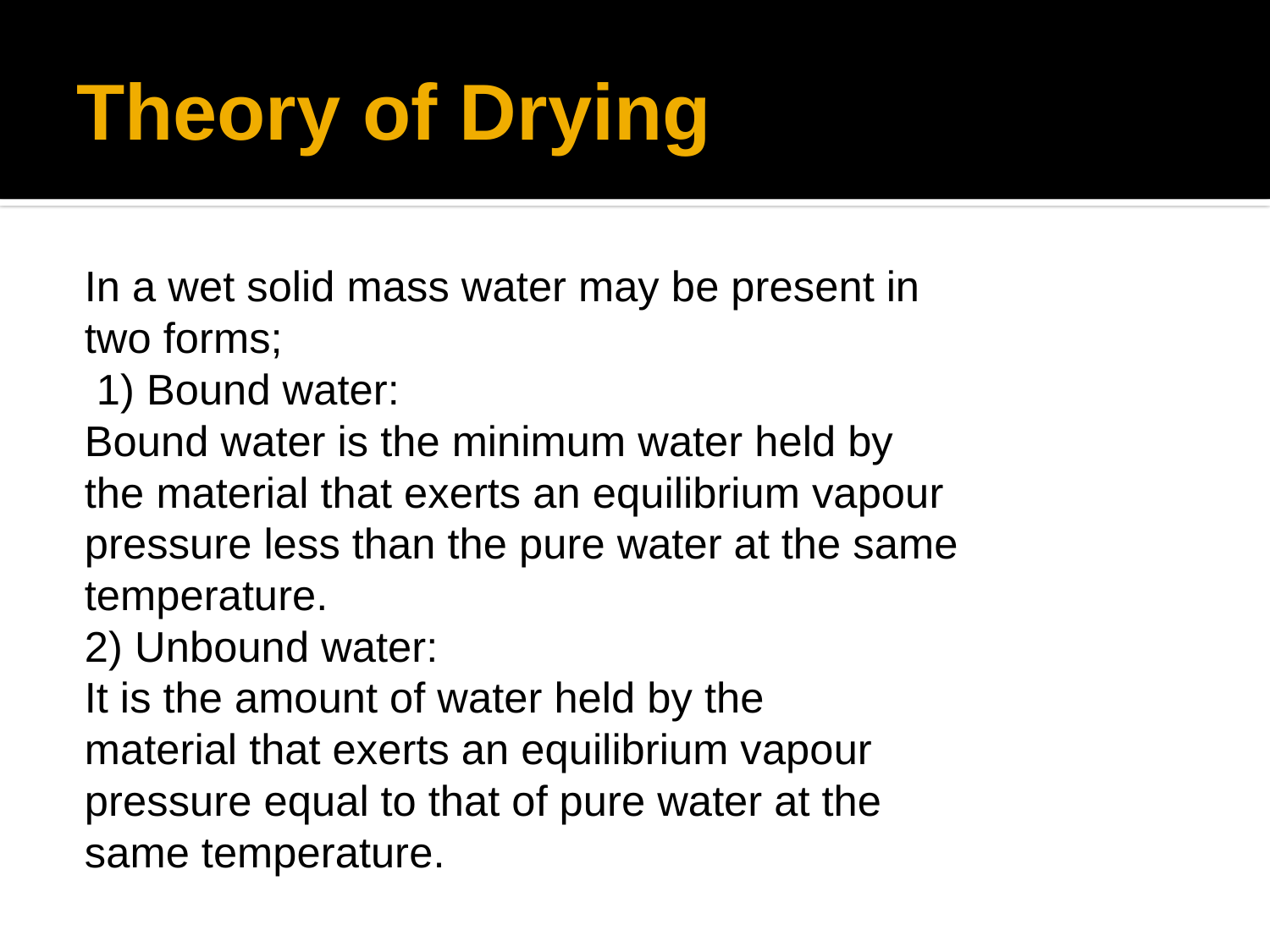

# Theory of Drying
In a wet solid mass water may be present in
two forms;
 1) Bound water:
Bound water is the minimum water held by
the material that exerts an equilibrium vapour
pressure less than the pure water at the same
temperature.
2) Unbound water:
It is the amount of water held by the
material that exerts an equilibrium vapour
pressure equal to that of pure water at the
same temperature.